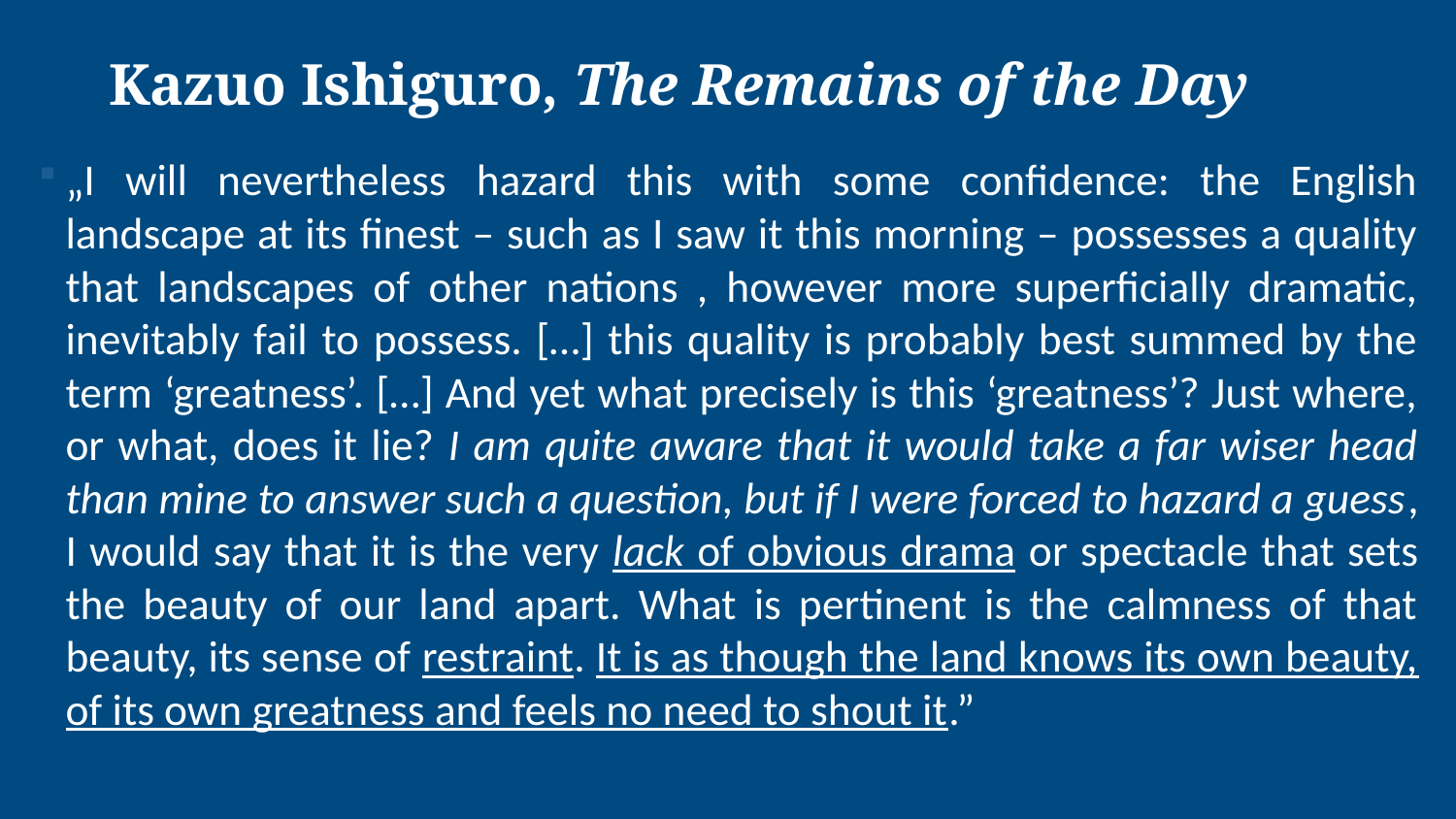

# Kazuo Ishiguro, The Remains of the Day
„I will nevertheless hazard this with some confidence: the English landscape at its finest – such as I saw it this morning – possesses a quality that landscapes of other nations , however more superficially dramatic, inevitably fail to possess. […] this quality is probably best summed by the term ‘greatness’. […] And yet what precisely is this ‘greatness’? Just where, or what, does it lie? I am quite aware that it would take a far wiser head than mine to answer such a question, but if I were forced to hazard a guess, I would say that it is the very lack of obvious drama or spectacle that sets the beauty of our land apart. What is pertinent is the calmness of that beauty, its sense of restraint. It is as though the land knows its own beauty, of its own greatness and feels no need to shout it.”
9